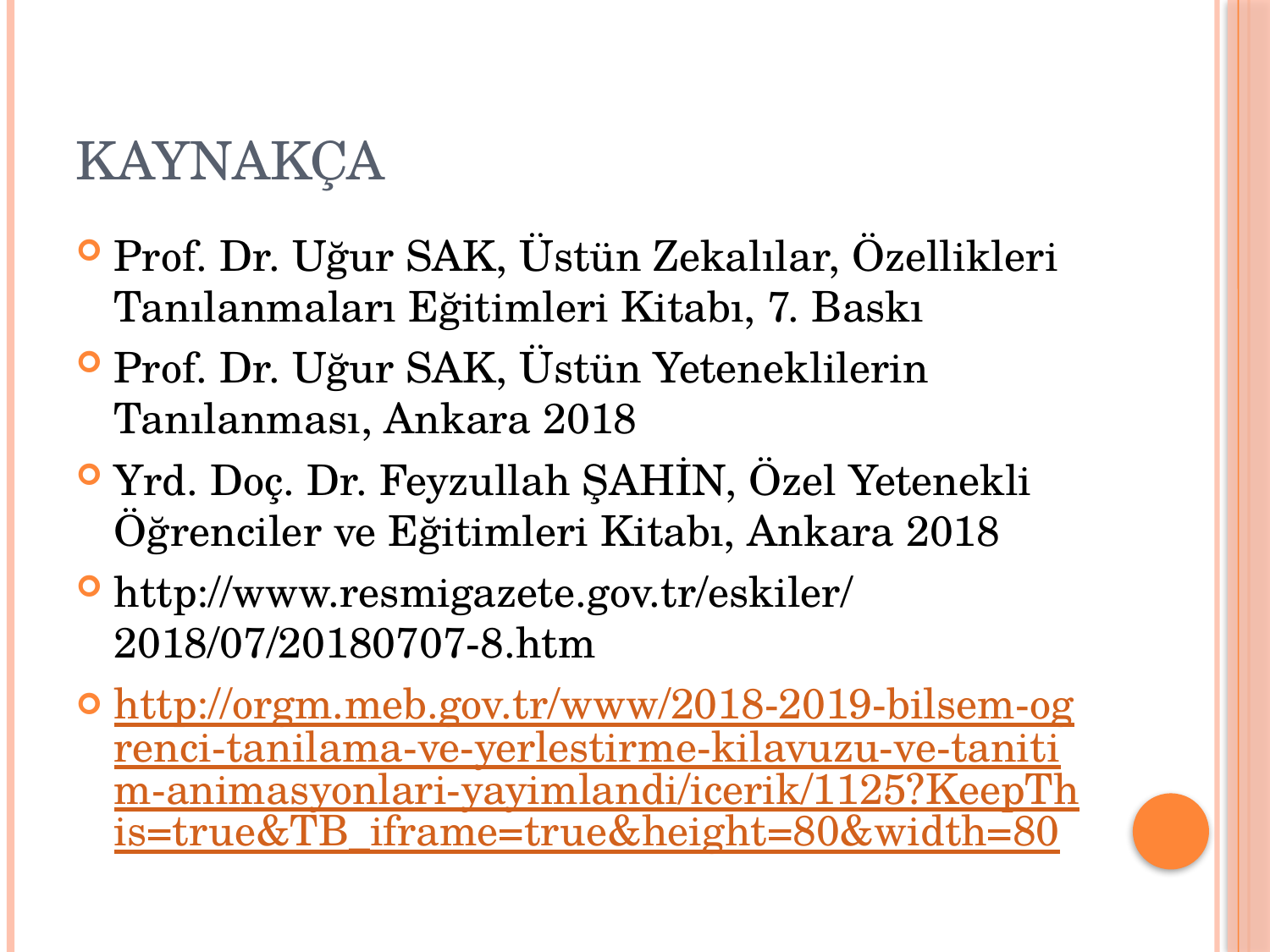

# Kaynakça
Prof. Dr. Uğur SAK, Üstün Zekalılar, Özellikleri Tanılanmaları Eğitimleri Kitabı, 7. Baskı
Prof. Dr. Uğur SAK, Üstün Yeteneklilerin Tanılanması, Ankara 2018
Yrd. Doç. Dr. Feyzullah ŞAHİN, Özel Yetenekli Öğrenciler ve Eğitimleri Kitabı, Ankara 2018
http://www.resmigazete.gov.tr/eskiler/2018/07/20180707-8.htm
http://orgm.meb.gov.tr/www/2018-2019-bilsem-ogrenci-tanilama-ve-yerlestirme-kilavuzu-ve-tanitim-animasyonlari-yayimlandi/icerik/1125?KeepThis=true&TB_iframe=true&height=80&width=80